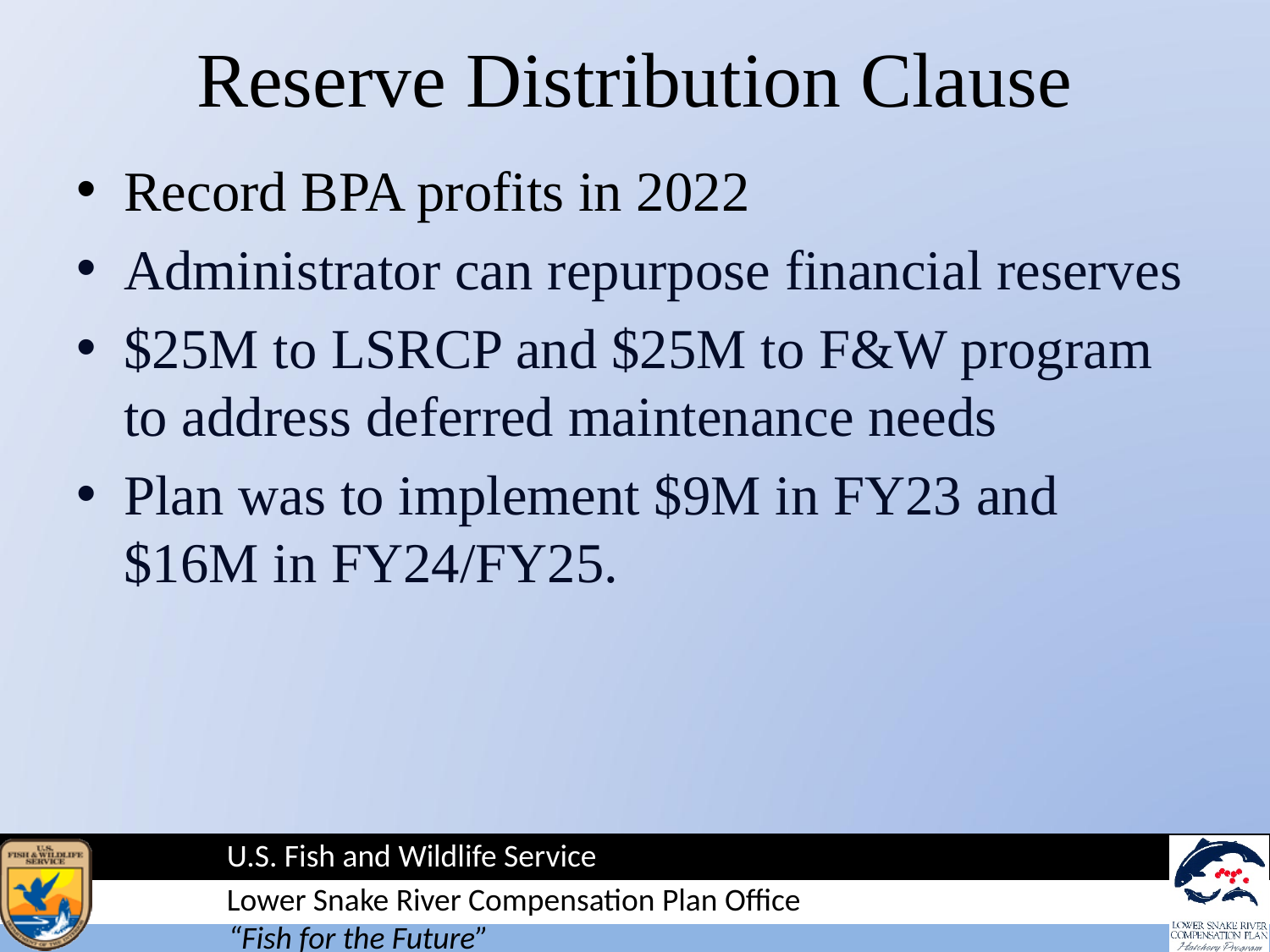

# Reserve Distribution Clause
Record BPA profits in 2022
Administrator can repurpose financial reserves
$25M to LSRCP and $25M to F&W program to address deferred maintenance needs
Plan was to implement $9M in FY23 and $16M in FY24/FY25.